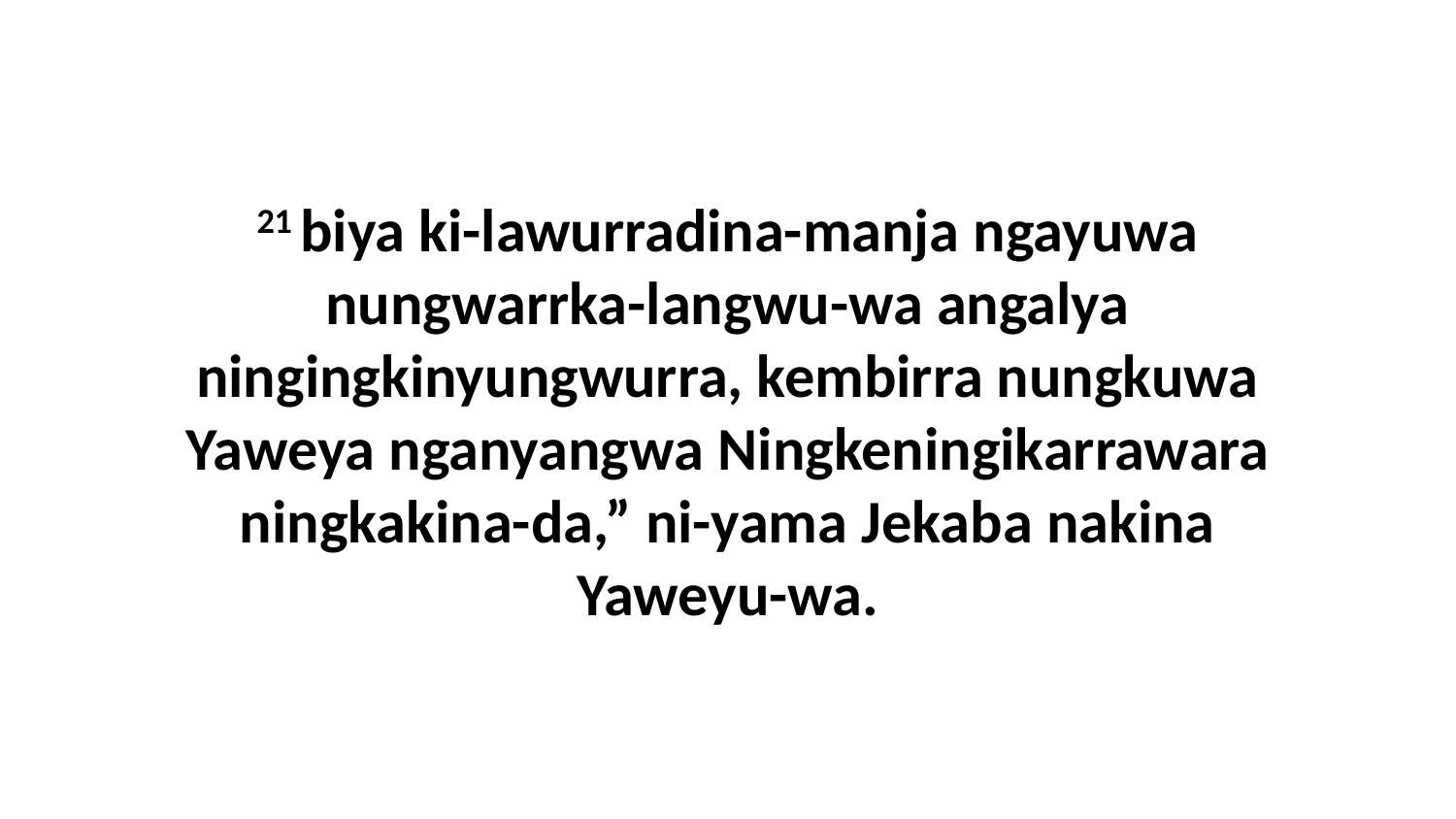

21 biya ki-lawurradina-manja ngayuwa nungwarrka-langwu-wa angalya ningingkinyungwurra, kembirra nungkuwa Yaweya nganyangwa Ningkeningikarrawara ningkakina-da,” ni-yama Jekaba nakina Yaweyu-wa.